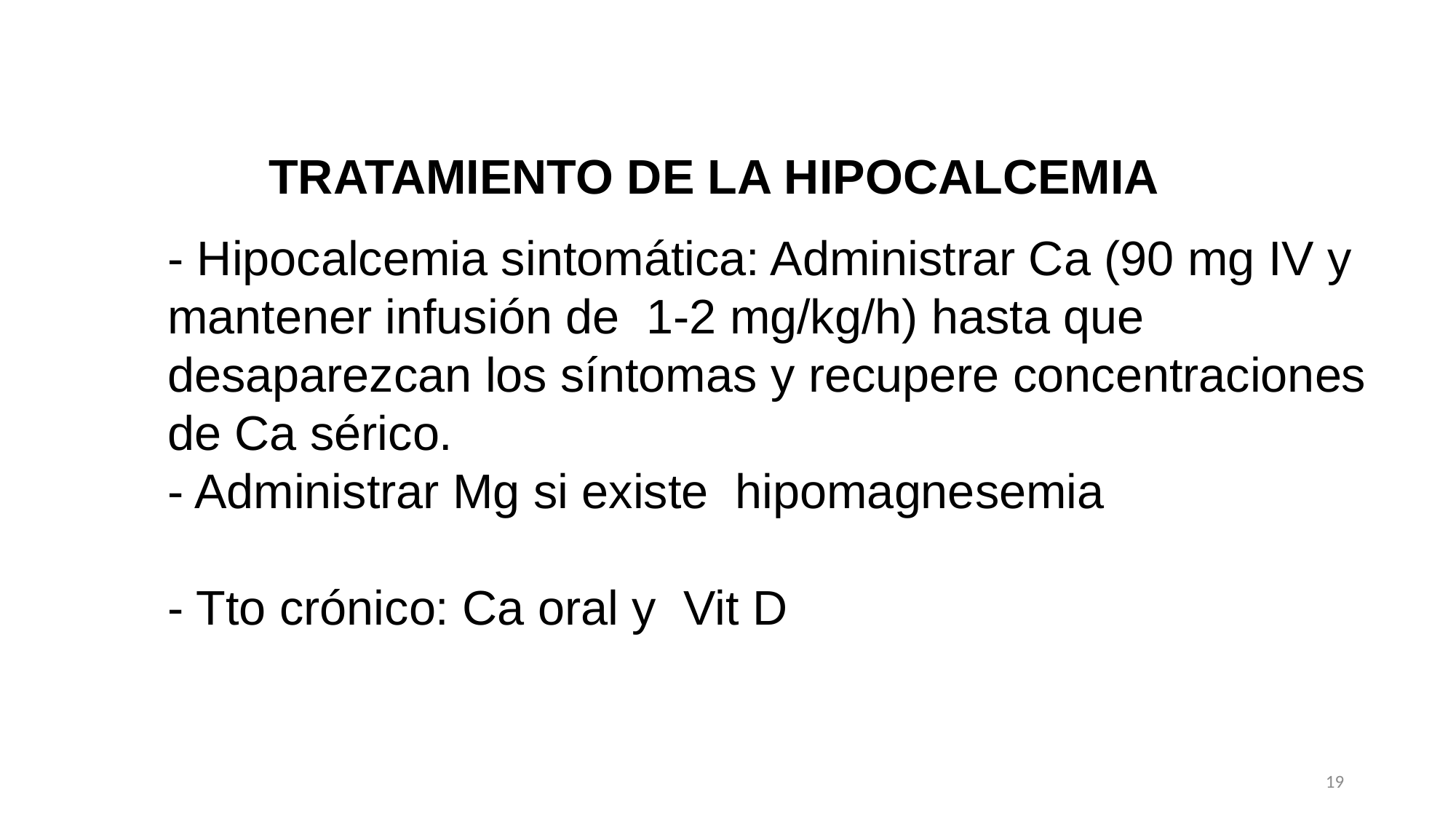

TRATAMIENTO DE LA HIPOCALCEMIA
- Hipocalcemia sintomática: Administrar Ca (90 mg IV y mantener infusión de  1-2 mg/kg/h) hasta que desaparezcan los síntomas y recupere concentraciones de Ca sérico.
- Administrar Mg si existe  hipomagnesemia

- Tto crónico: Ca oral y  Vit D

19